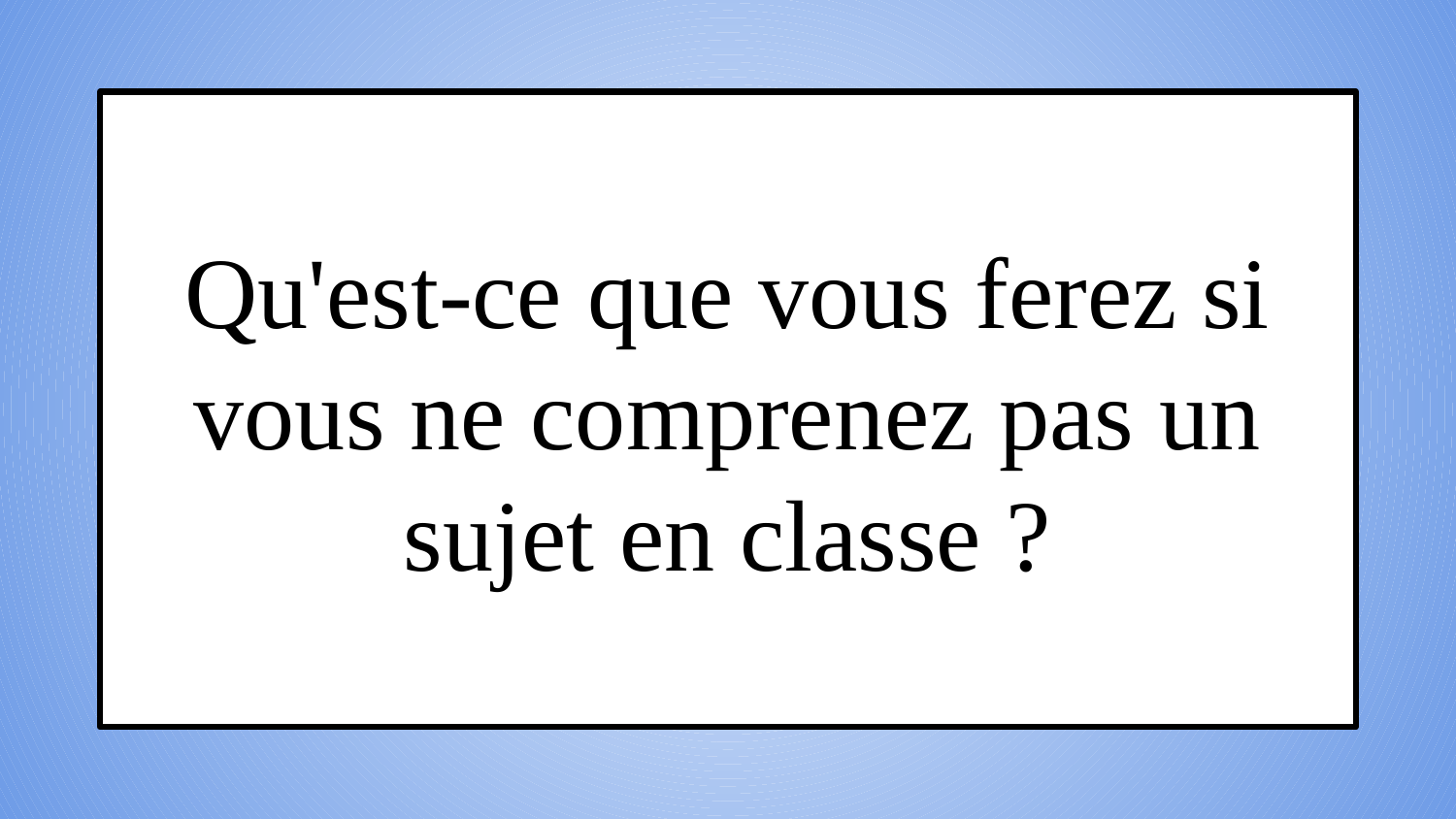

Qu'est-ce que vous ferez si vous ne comprenez pas un sujet en classe ?